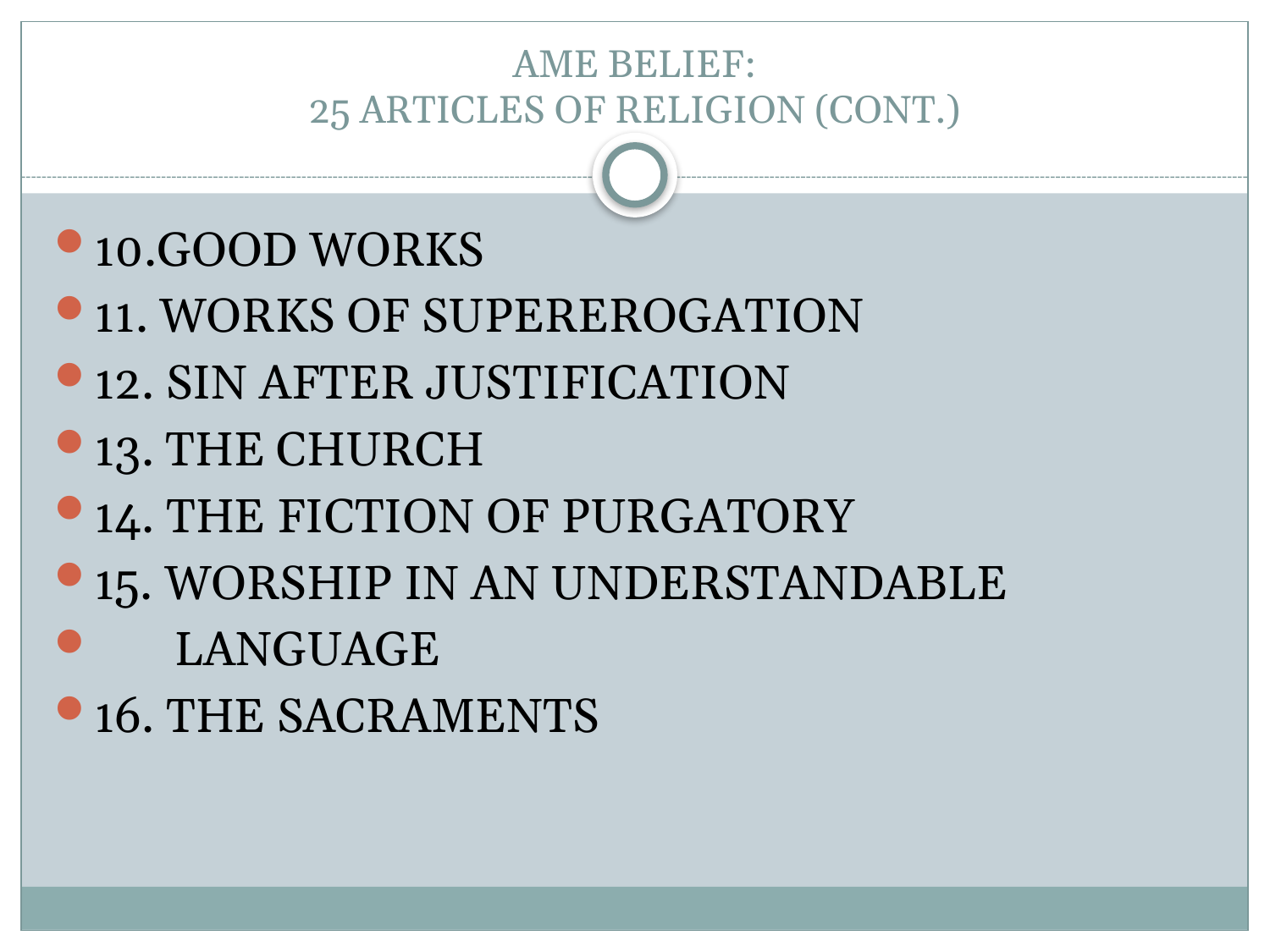

# AME BELIEF: 25 ARTICLES OF RELIGION (CONT.)
10.GOOD WORKS
11. WORKS OF SUPEREROGATION
12. SIN AFTER JUSTIFICATION
13. THE CHURCH
14. THE FICTION OF PURGATORY
15. WORSHIP IN AN UNDERSTANDABLE
       LANGUAGE
16. THE SACRAMENTS